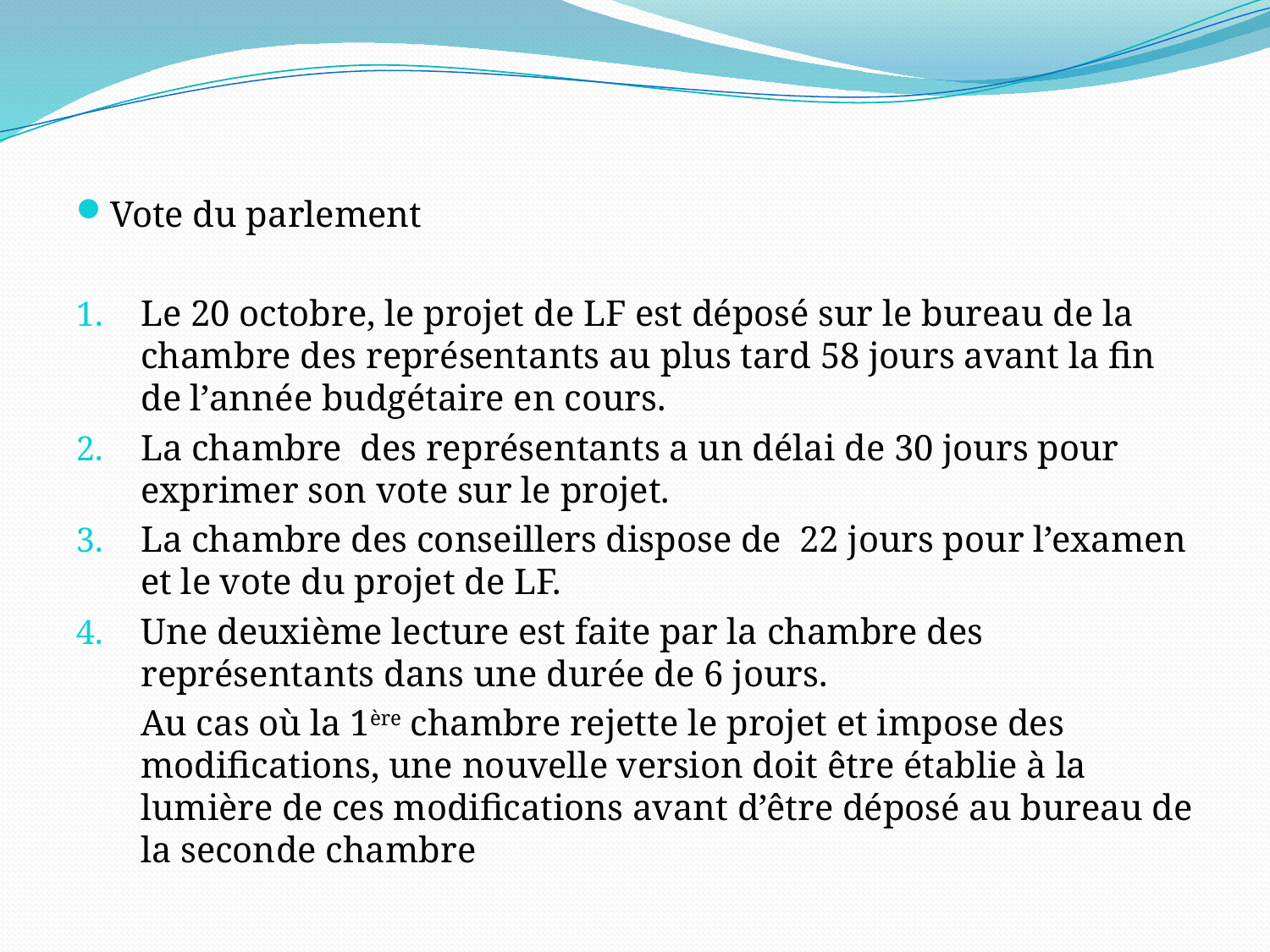

#
Vote du parlement

Le 20 octobre, le projet de LF est déposé sur le bureau de la chambre des représentants au plus tard 58 jours avant la fin de l’année budgétaire en cours.
La chambre  des représentants a un délai de 30 jours pour exprimer son vote sur le projet.
La chambre des conseillers dispose de  22 jours pour l’examen et le vote du projet de LF.
Une deuxième lecture est faite par la chambre des représentants dans une durée de 6 jours.
	Au cas où la 1ère chambre rejette le projet et impose des modifications, une nouvelle version doit être établie à la lumière de ces modifications avant d’être déposé au bureau de la seconde chambre